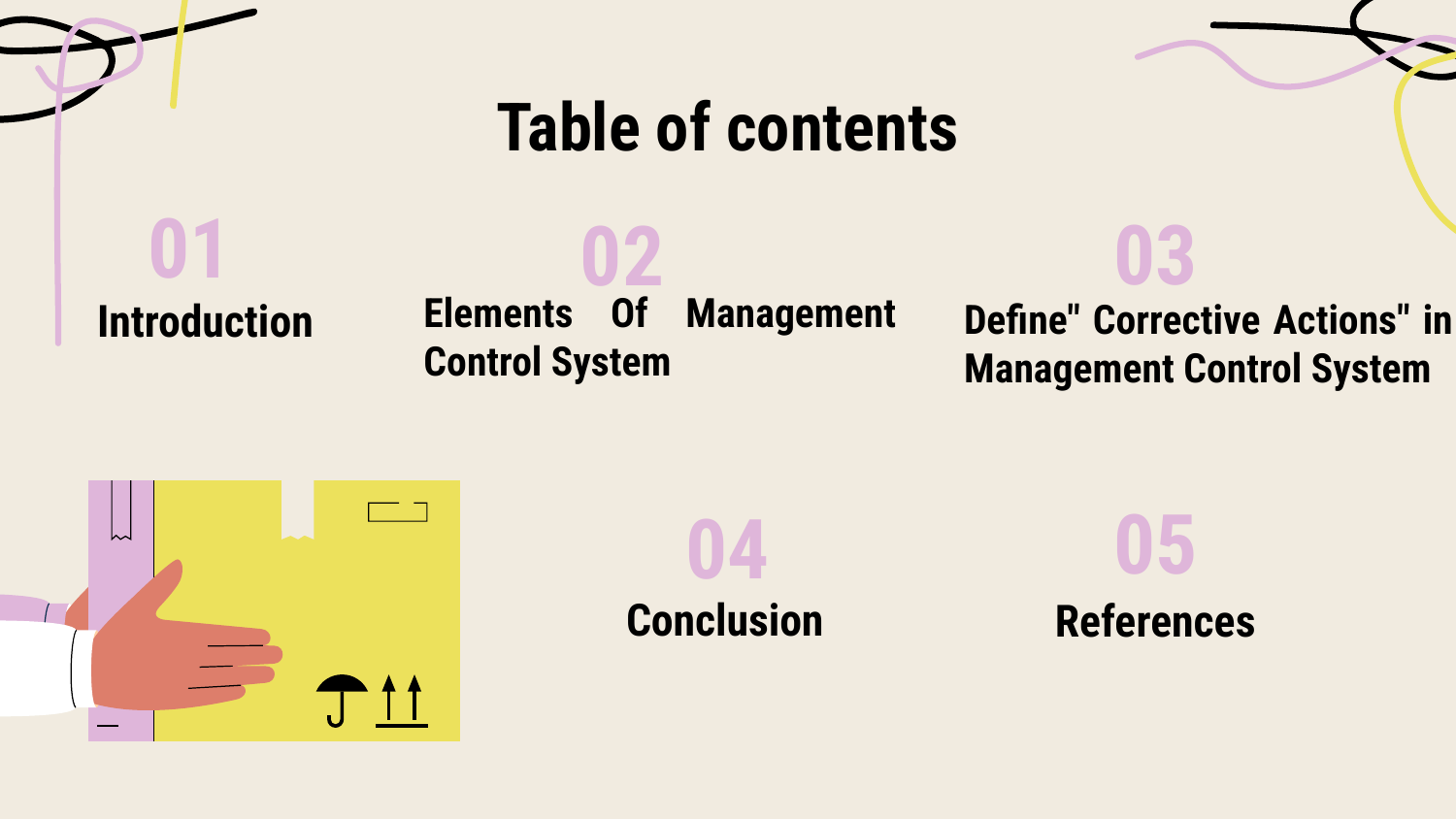

Table of contents
01
03
02
# Introduction
Elements Of Management Control System
Define" Corrective Actions" in Management Control System

05
04
Conclusion
References